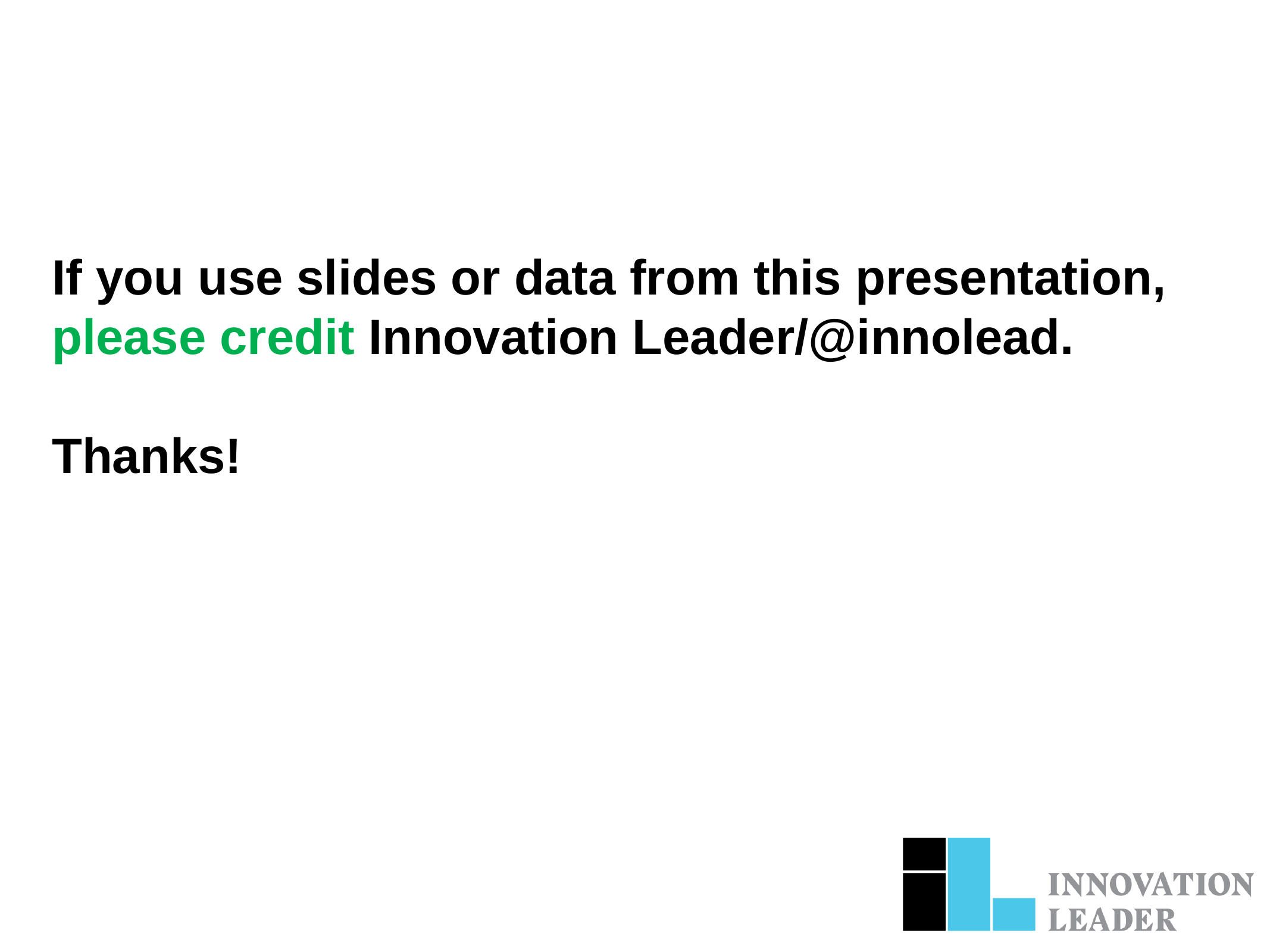

# If you use slides or data from this presentation, please credit Innovation Leader/@innolead. Thanks!